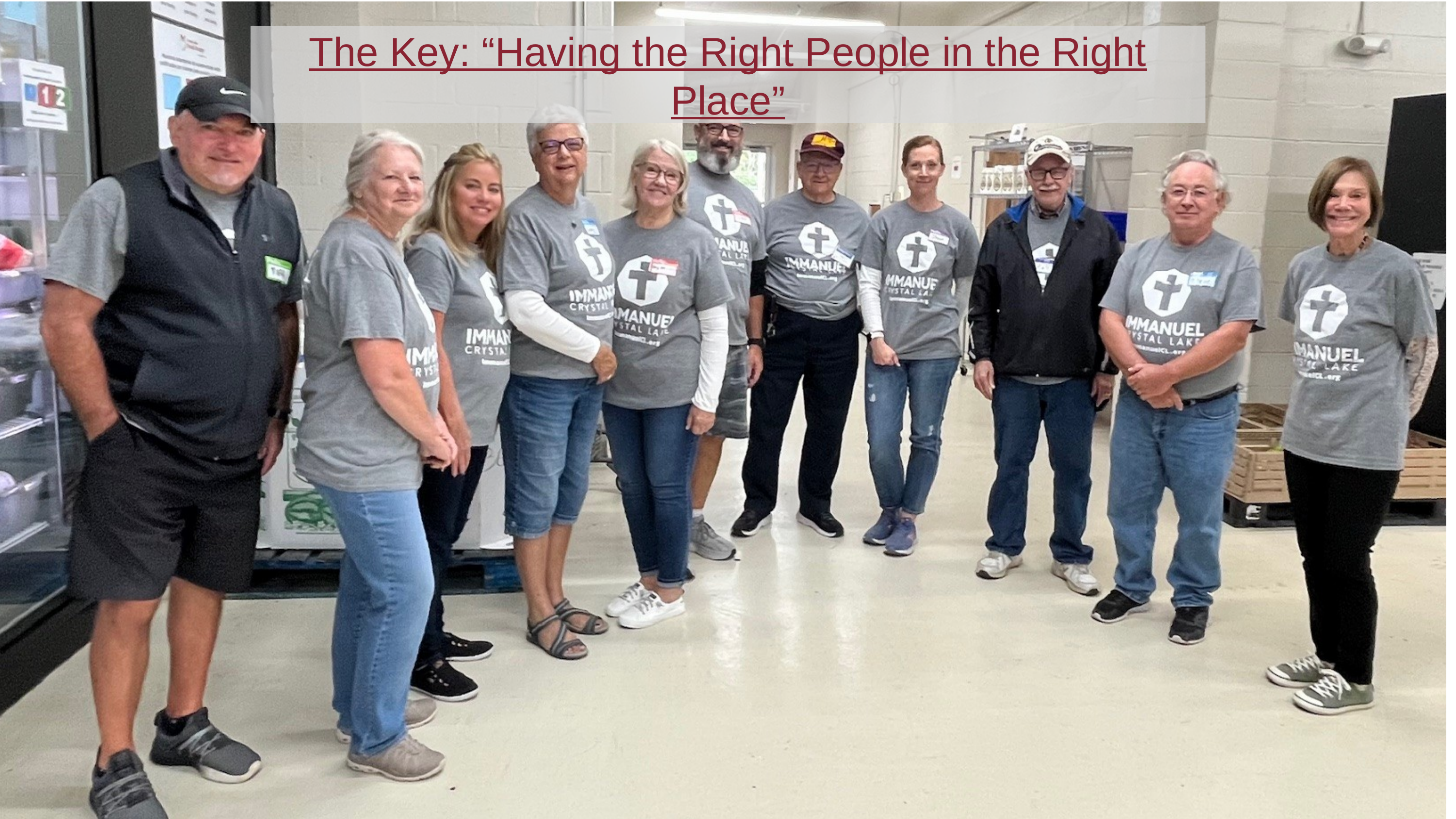

The Key: “Having the Right People in the Right Place”